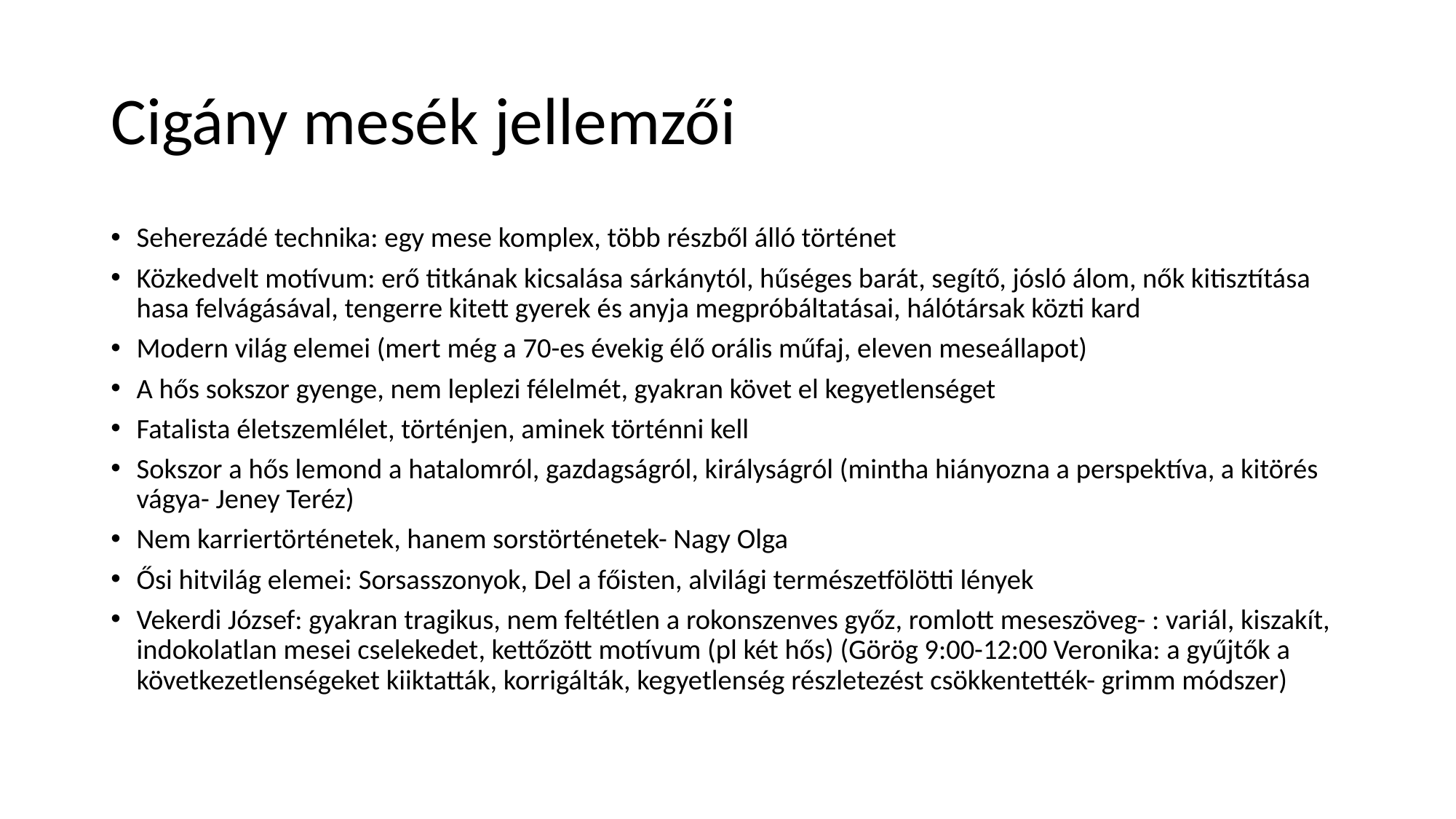

# Cigány mesék jellemzői
Seherezádé technika: egy mese komplex, több részből álló történet
Közkedvelt motívum: erő titkának kicsalása sárkánytól, hűséges barát, segítő, jósló álom, nők kitisztítása hasa felvágásával, tengerre kitett gyerek és anyja megpróbáltatásai, hálótársak közti kard
Modern világ elemei (mert még a 70-es évekig élő orális műfaj, eleven meseállapot)
A hős sokszor gyenge, nem leplezi félelmét, gyakran követ el kegyetlenséget
Fatalista életszemlélet, történjen, aminek történni kell
Sokszor a hős lemond a hatalomról, gazdagságról, királyságról (mintha hiányozna a perspektíva, a kitörés vágya- Jeney Teréz)
Nem karriertörténetek, hanem sorstörténetek- Nagy Olga
Ősi hitvilág elemei: Sorsasszonyok, Del a főisten, alvilági természetfölötti lények
Vekerdi József: gyakran tragikus, nem feltétlen a rokonszenves győz, romlott meseszöveg- : variál, kiszakít, indokolatlan mesei cselekedet, kettőzött motívum (pl két hős) (Görög 9:00-12:00 Veronika: a gyűjtők a következetlenségeket kiiktatták, korrigálták, kegyetlenség részletezést csökkentették- grimm módszer)